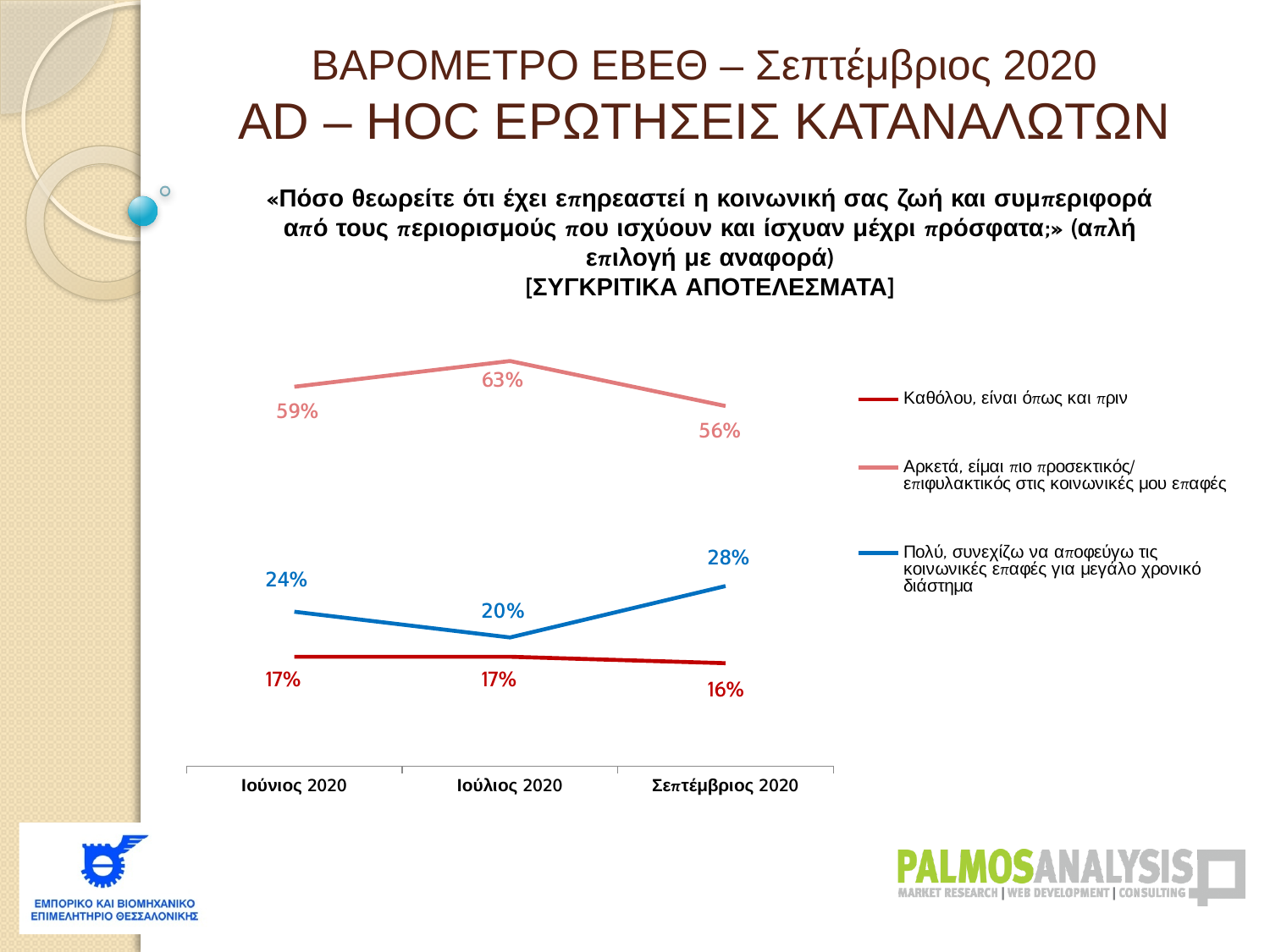

ΒΑΡΟΜΕΤΡΟ ΕΒΕΘ – Σεπτέμβριος 2020
AD – HOC ΕΡΩΤΗΣΕΙΣ ΚΑΤΑΝΑΛΩΤΩΝ
«Πόσο θεωρείτε ότι έχει επηρεαστεί η κοινωνική σας ζωή και συμπεριφορά από τους περιορισμούς που ισχύουν και ίσχυαν μέχρι πρόσφατα;» (απλή επιλογή με αναφορά)
[ΣΥΓΚΡΙΤΙΚΑ ΑΠΟΤΕΛΕΣΜΑΤΑ]

### Chart

| Category | Καθόλου, είναι όπως και πριν | Αρκετά, είμαι πιο προσεκτικός/επιφυλακτικός στις κοινωνικές μου επαφές | Πολύ, συνεχίζω να αποφεύγω τις κοινωνικές επαφές για μεγάλο χρονικό διάστημα |
|---|---|---|---|
| Ιούνιος 2020 | 0.17 | 0.59 | 0.24000000000000002 |
| Ιούλιος 2020 | 0.17 | 0.6300000000000001 | 0.2 |
| Σεπτέμβριος 2020 | 0.16 | 0.56 | 0.2800000000000001 |